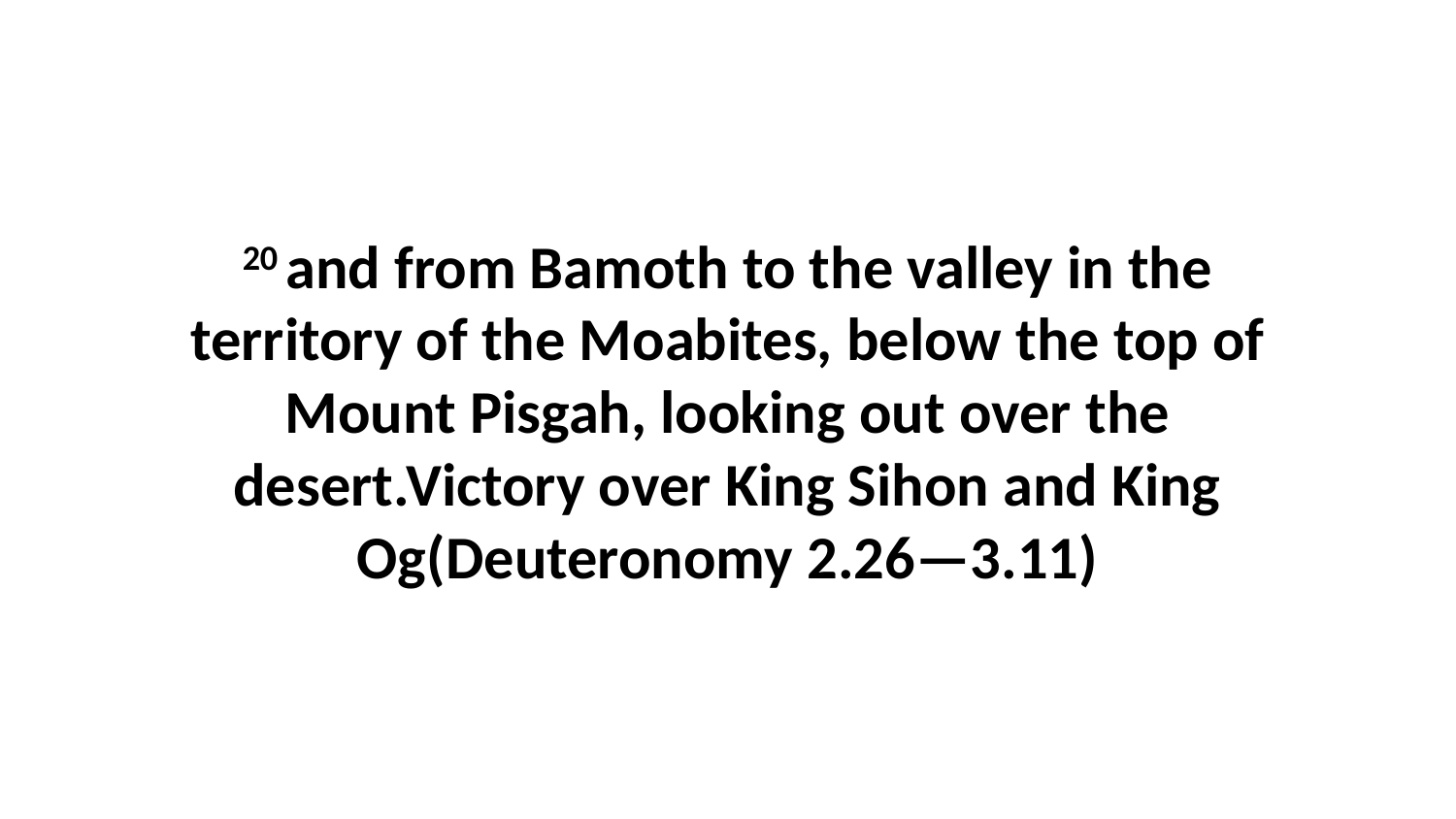

20 and from Bamoth to the valley in the territory of the Moabites, below the top of Mount Pisgah, looking out over the desert.Victory over King Sihon and King Og(Deuteronomy 2.26—3.11)